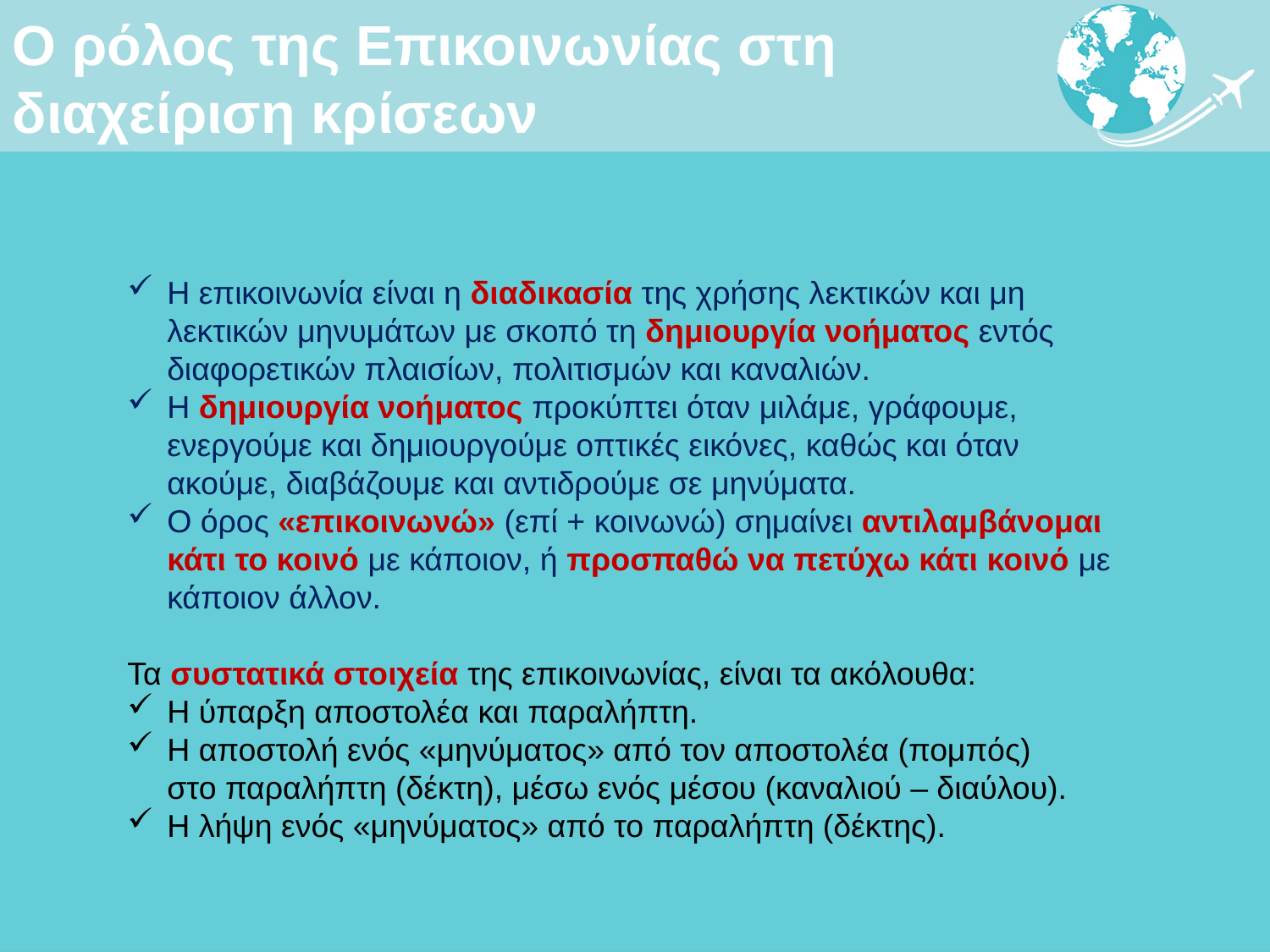

# Ο ρόλος της Επικοινωνίας στη          διαχείριση κρίσεων

Η επικοινωνία είναι η διαδικασία της χρήσης λεκτικών και μη          λεκτικών μηνυμάτων με σκοπό τη δημιουργία νοήματος εντός       διαφορετικών πλαισίων, πολιτισμών και καναλιών.
Η δημιουργία νοήματος προκύπτει όταν μιλάμε, γράφουμε,           ενεργούμε και δημιουργούμε οπτικές εικόνες, καθώς και όταν          ακούμε, διαβάζουμε και αντιδρούμε σε μηνύματα.
Ο όρος «επικοινωνώ» (επί + κοινωνώ) σημαίνει αντιλαμβάνομαι κάτι το κοινό με κάποιον, ή προσπαθώ να πετύχω κάτι κοινό με κάποιον άλλον.

Τα συστατικά στοιχεία της επικοινωνίας, είναι τα ακόλουθα:
Η ύπαρξη αποστολέα και παραλήπτη.
Η αποστολή ενός «μηνύματος» από τον αποστολέα (πομπός)     στο παραλήπτη (δέκτη), μέσω ενός μέσου (καναλιού – διαύλου).
Η λήψη ενός «μηνύματος» από το παραλήπτη (δέκτης).